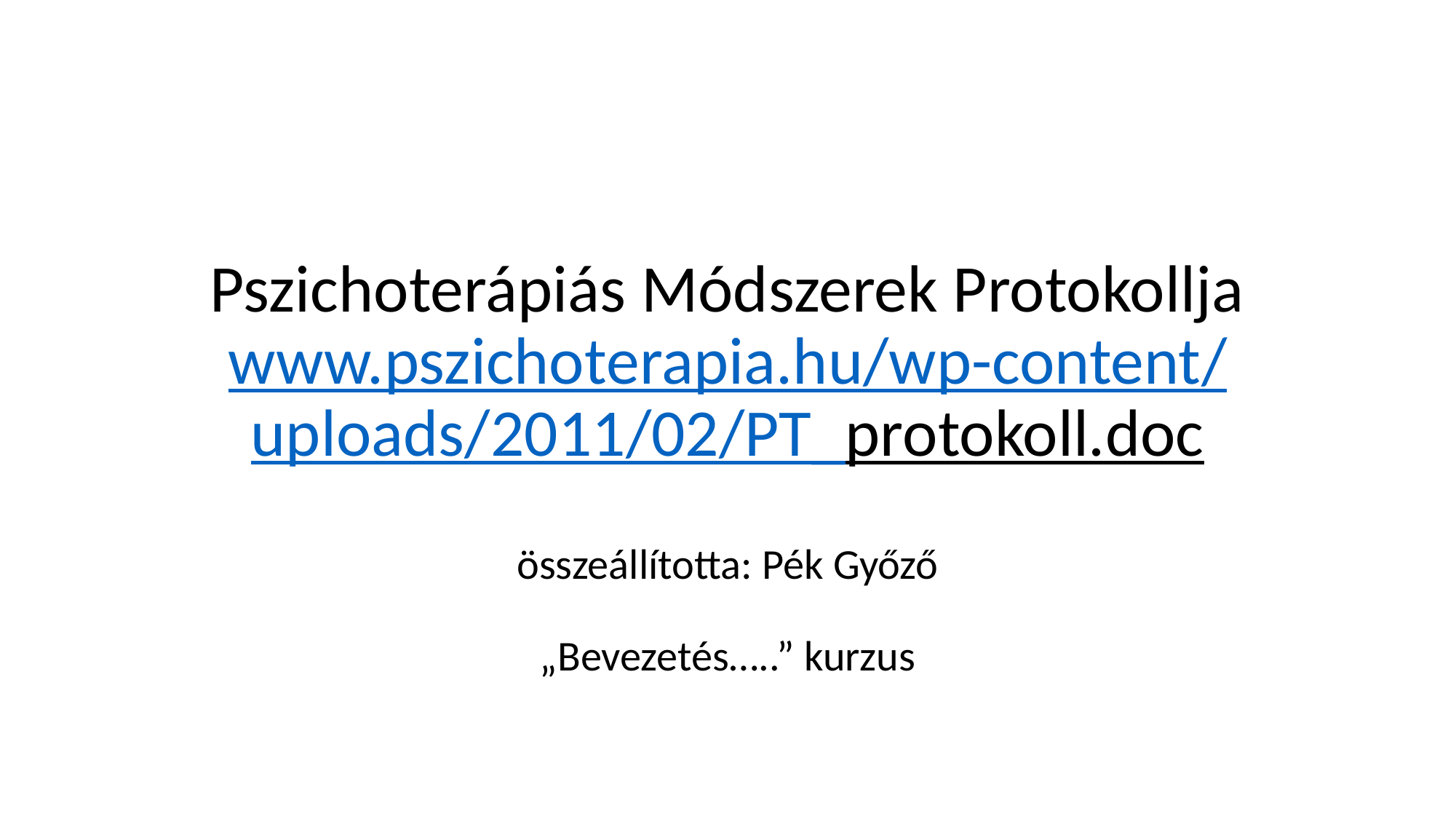

# Pszichoterápiás Módszerek Protokollja www.pszichoterapia.hu/wp-content/uploads/2011/02/PT_protokoll.doc összeállította: Pék Győző „Bevezetés…..” kurzus